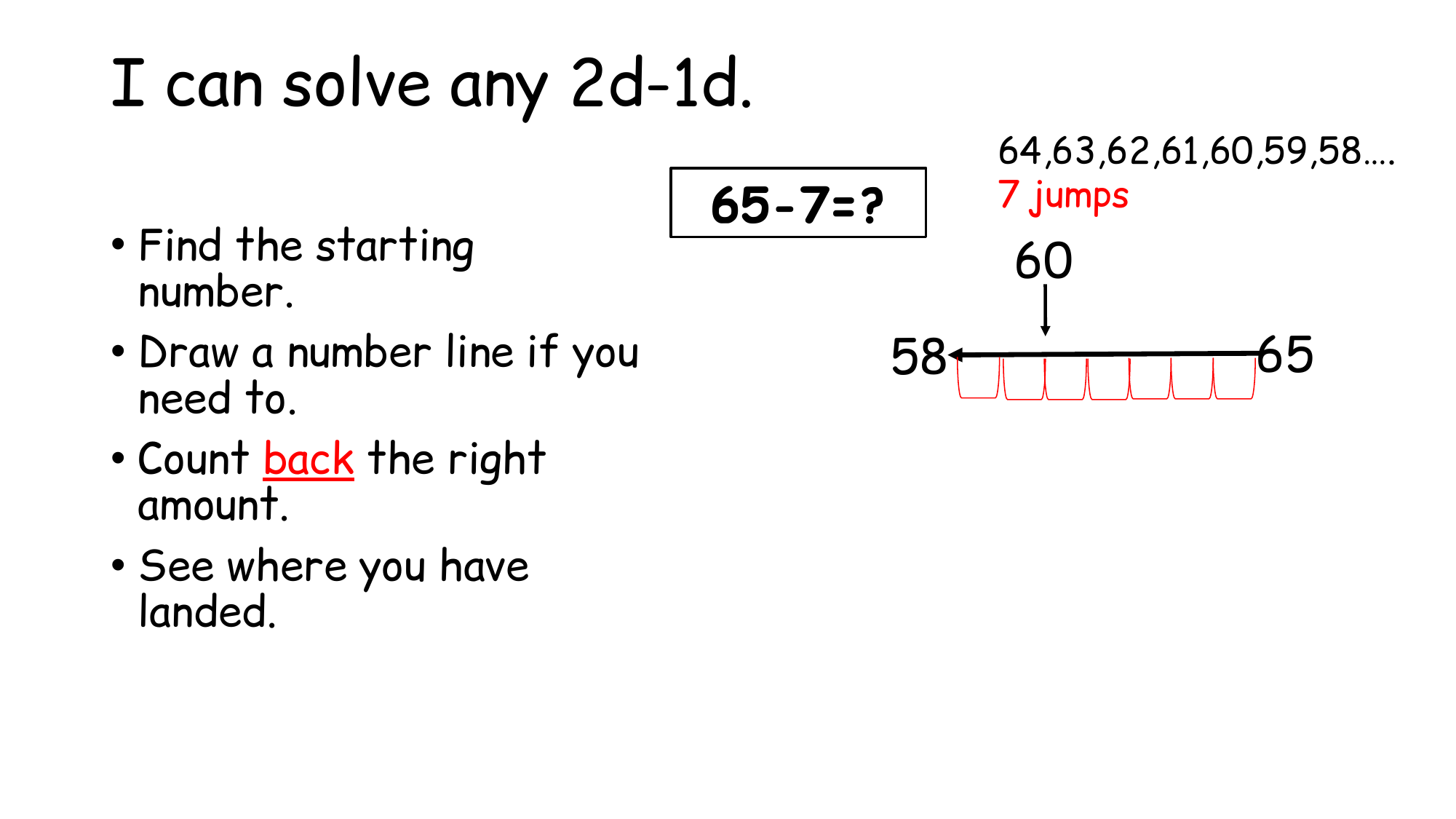

# I can solve any 2d-1d.
64,63,62,61,60,59,58…. 7 jumps

65-7=?
Find the starting number.
Draw a number line if you need to.
Count back the right amount.
See where you have landed.
60
65
58